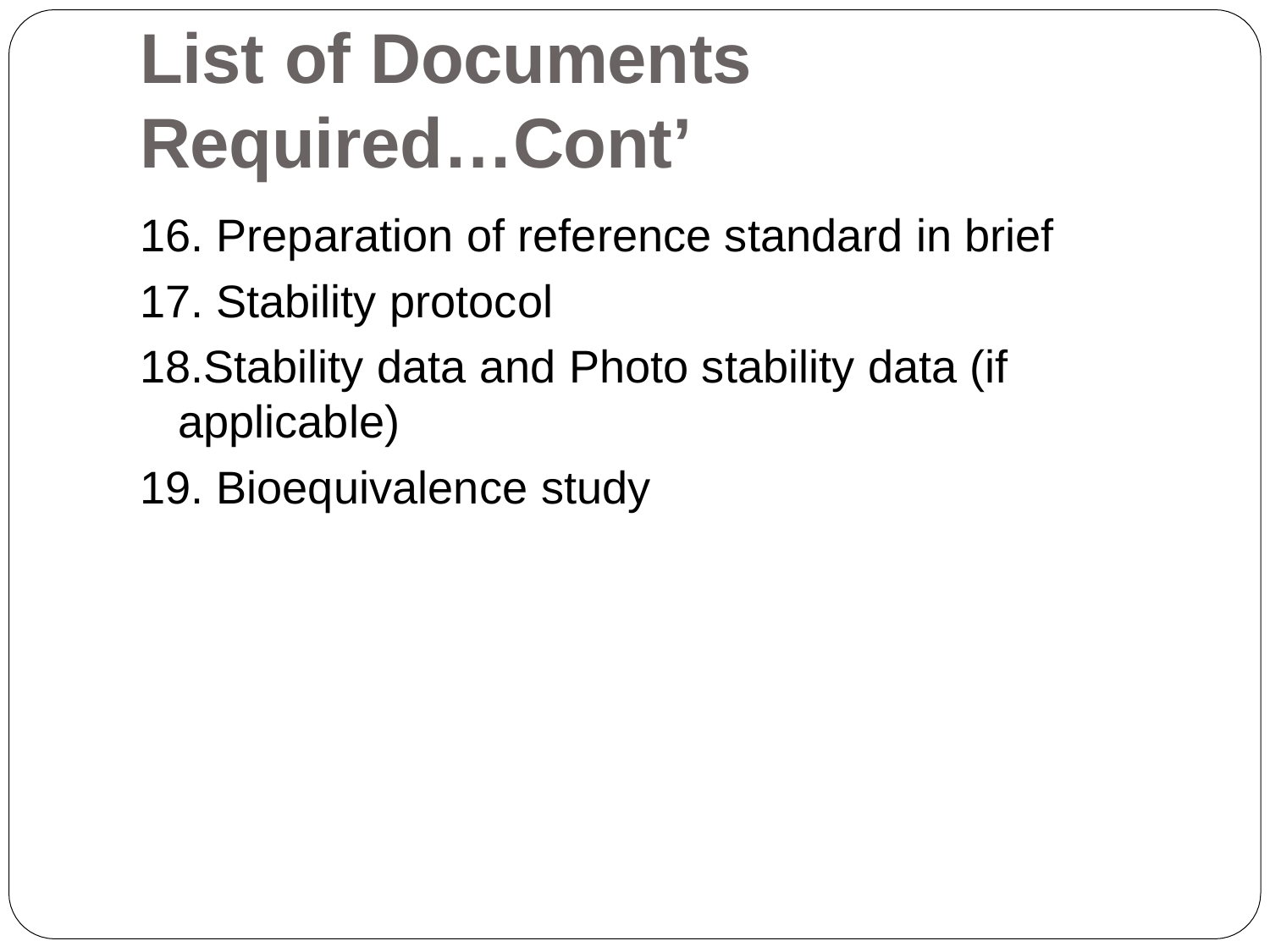

# List of Documents  Required…Cont’
Preparation of reference standard in brief
Stability protocol
Stability data and Photo stability data (if  applicable)
Bioequivalence study